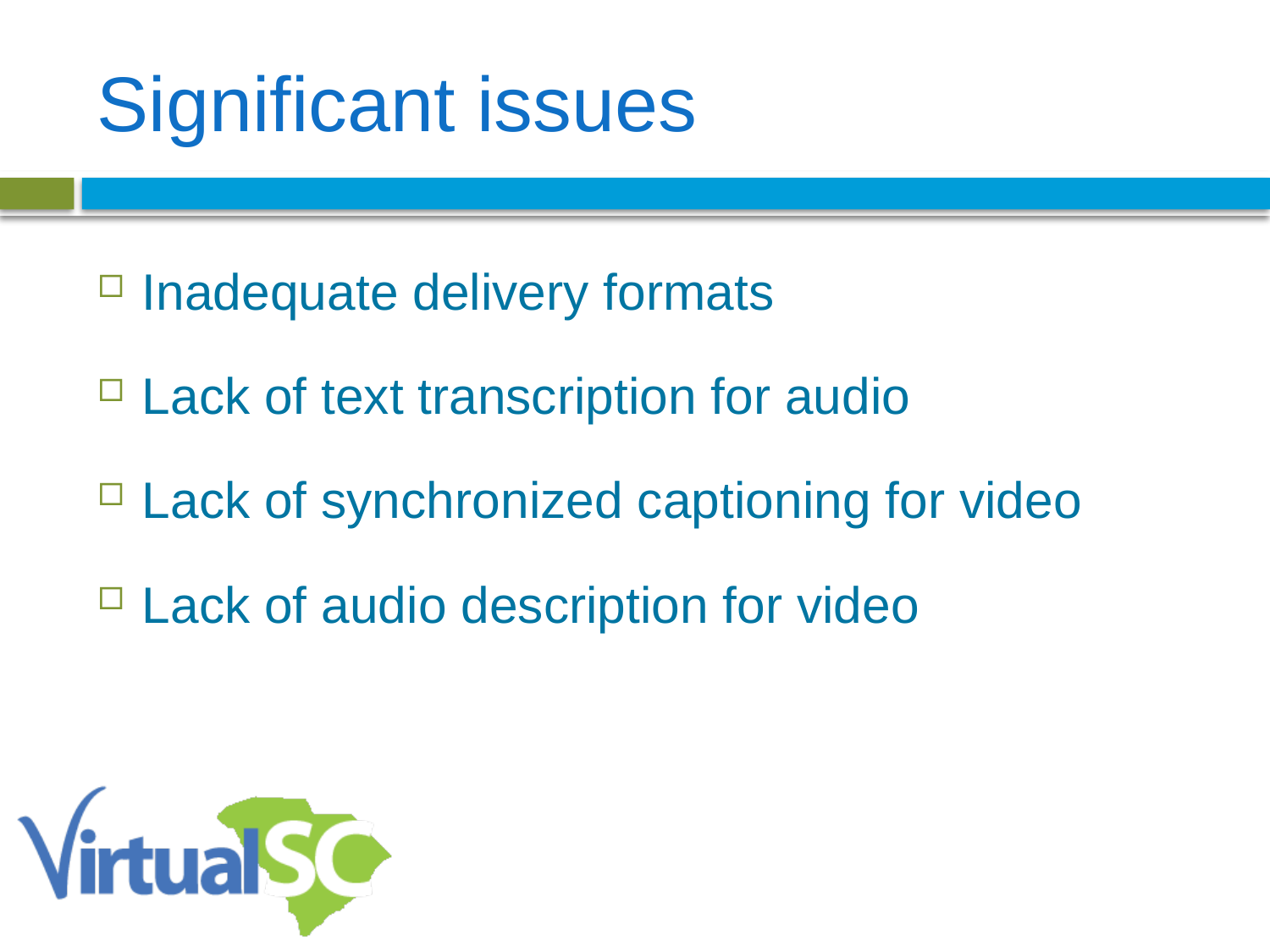

# Significant issues
Inadequate delivery formats
Lack of text transcription for audio
Lack of synchronized captioning for video
Lack of audio description for video